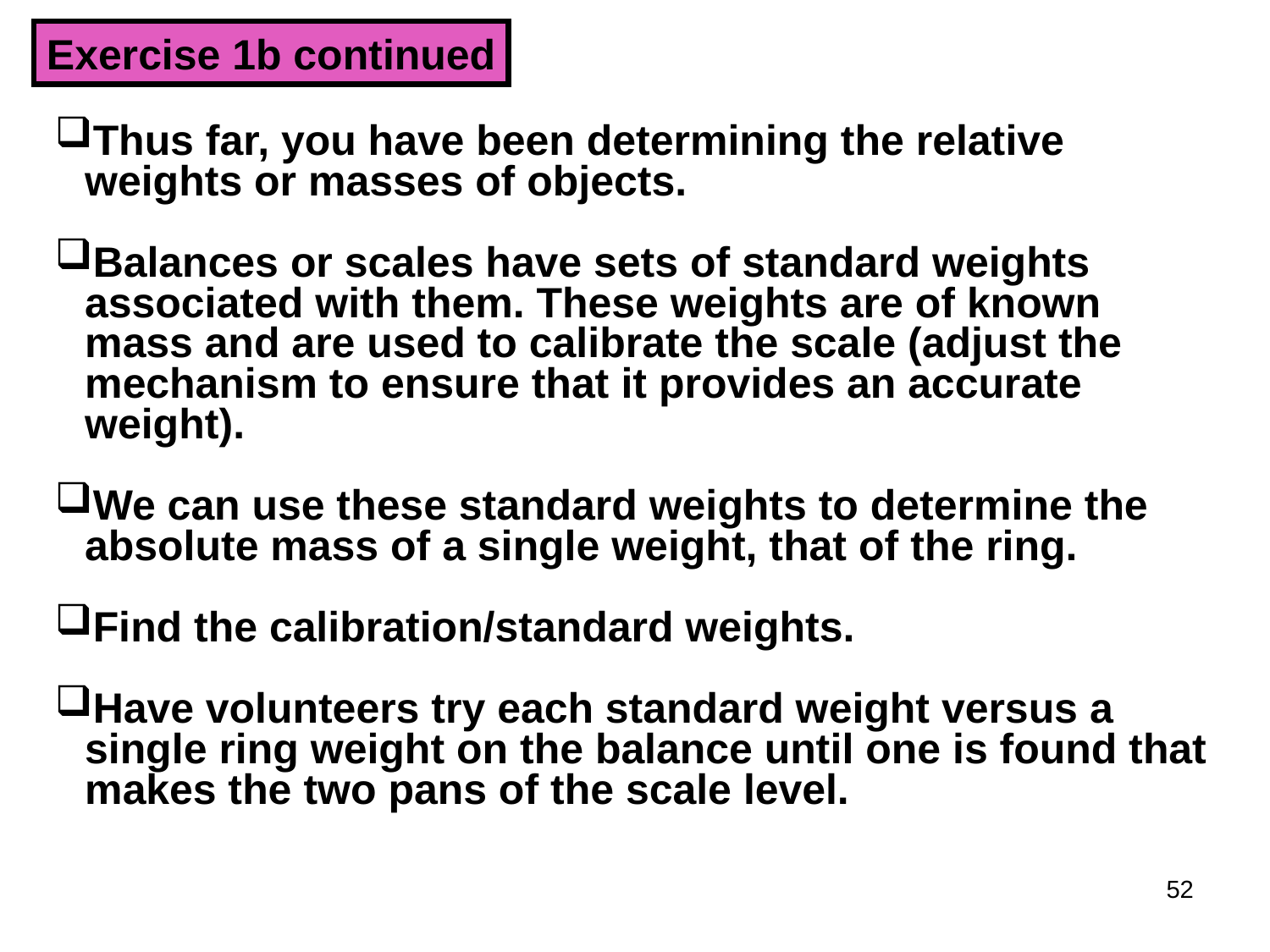

Exercise 1b continued
Thus far, you have been determining the relative weights or masses of objects.

Balances or scales have sets of standard weights associated with them. These weights are of known mass and are used to calibrate the scale (adjust the mechanism to ensure that it provides an accurate weight).

We can use these standard weights to determine the absolute mass of a single weight, that of the ring.

Find the calibration/standard weights.

Have volunteers try each standard weight versus a single ring weight on the balance until one is found that makes the two pans of the scale level.

52